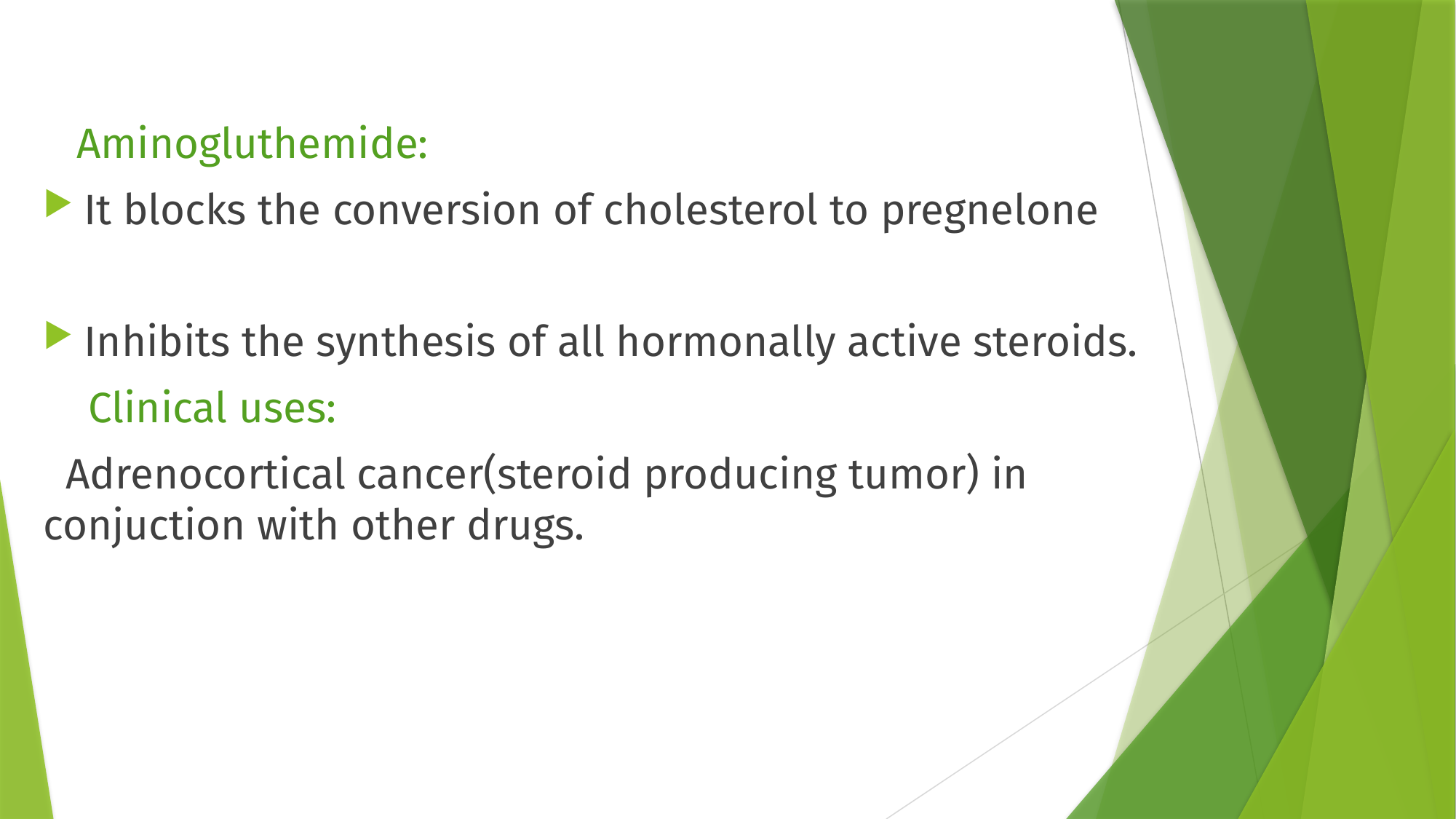

Aminogluthemide:
It blocks the conversion of cholesterol to pregnelone

Inhibits the synthesis of all hormonally active steroids.
    Clinical uses:
  Adrenocortical cancer(steroid producing tumor) in conjuction with other drugs.